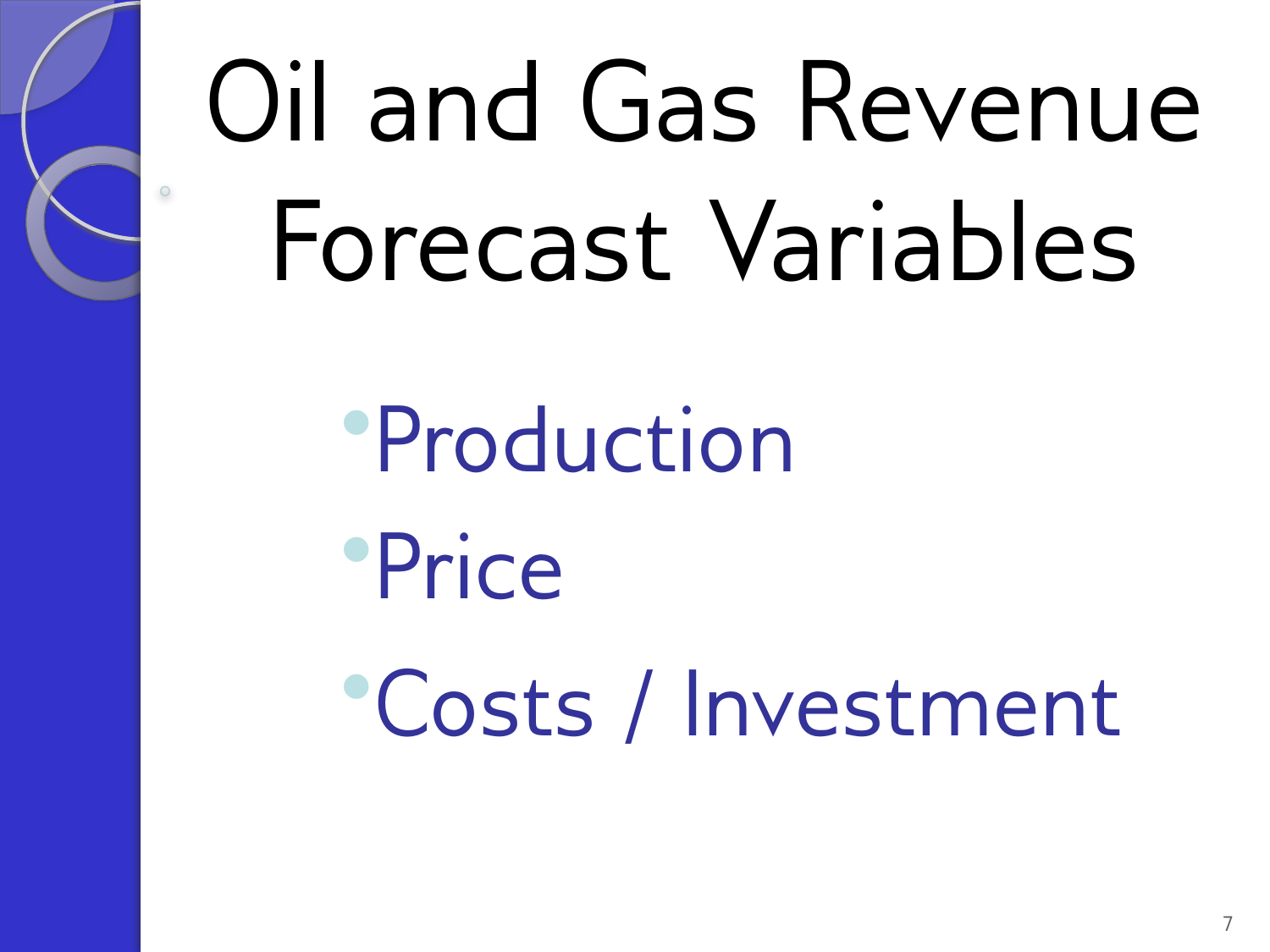

Oil and Gas Revenue Forecast Variables
Production

Price
Costs / Investment
7